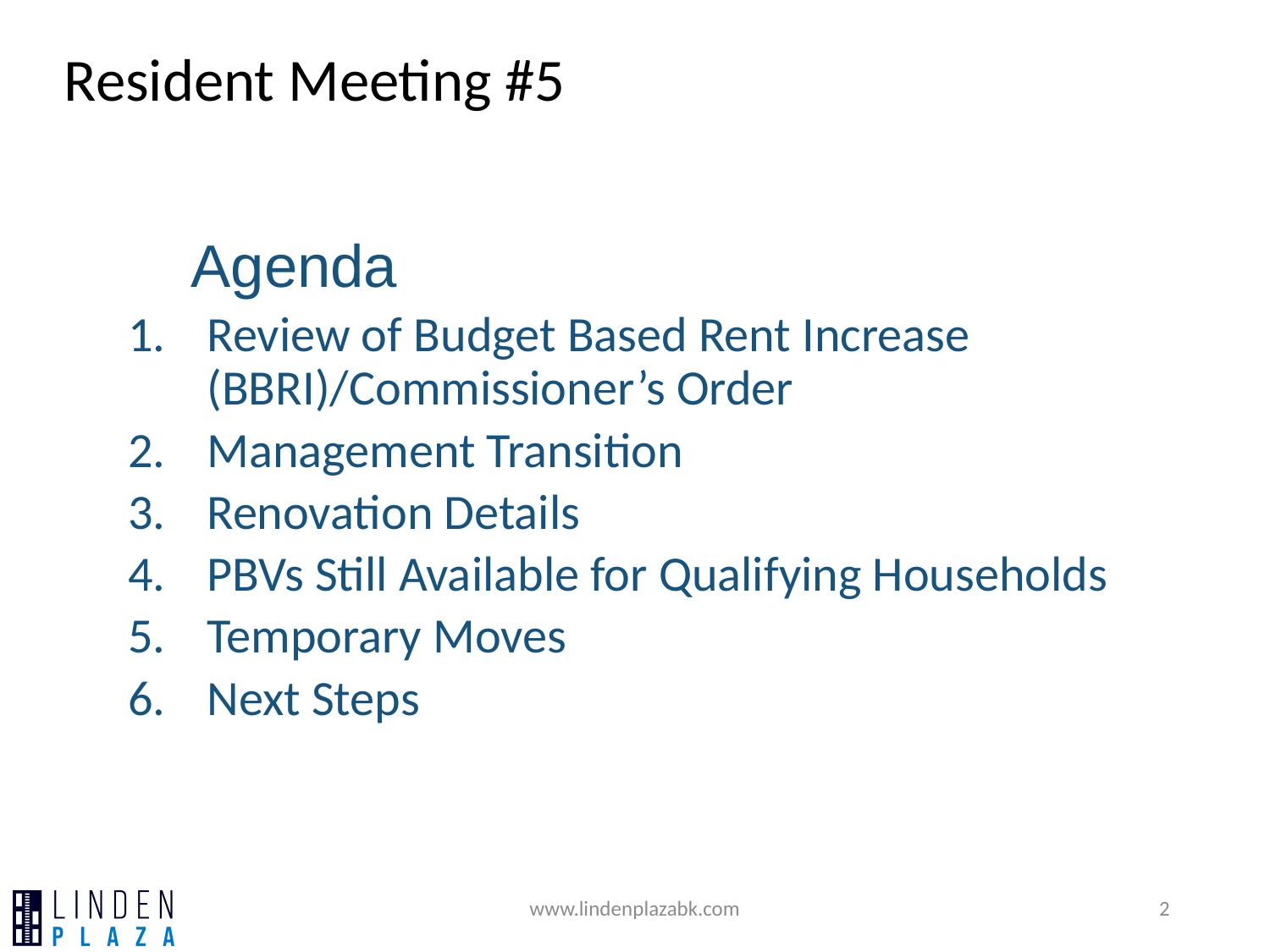

Resident Meeting #5
	Agenda
Review of Budget Based Rent Increase (BBRI)/Commissioner’s Order
Management Transition
Renovation Details
PBVs Still Available for Qualifying Households
Temporary Moves
Next Steps

www.lindenplazabk.com
2